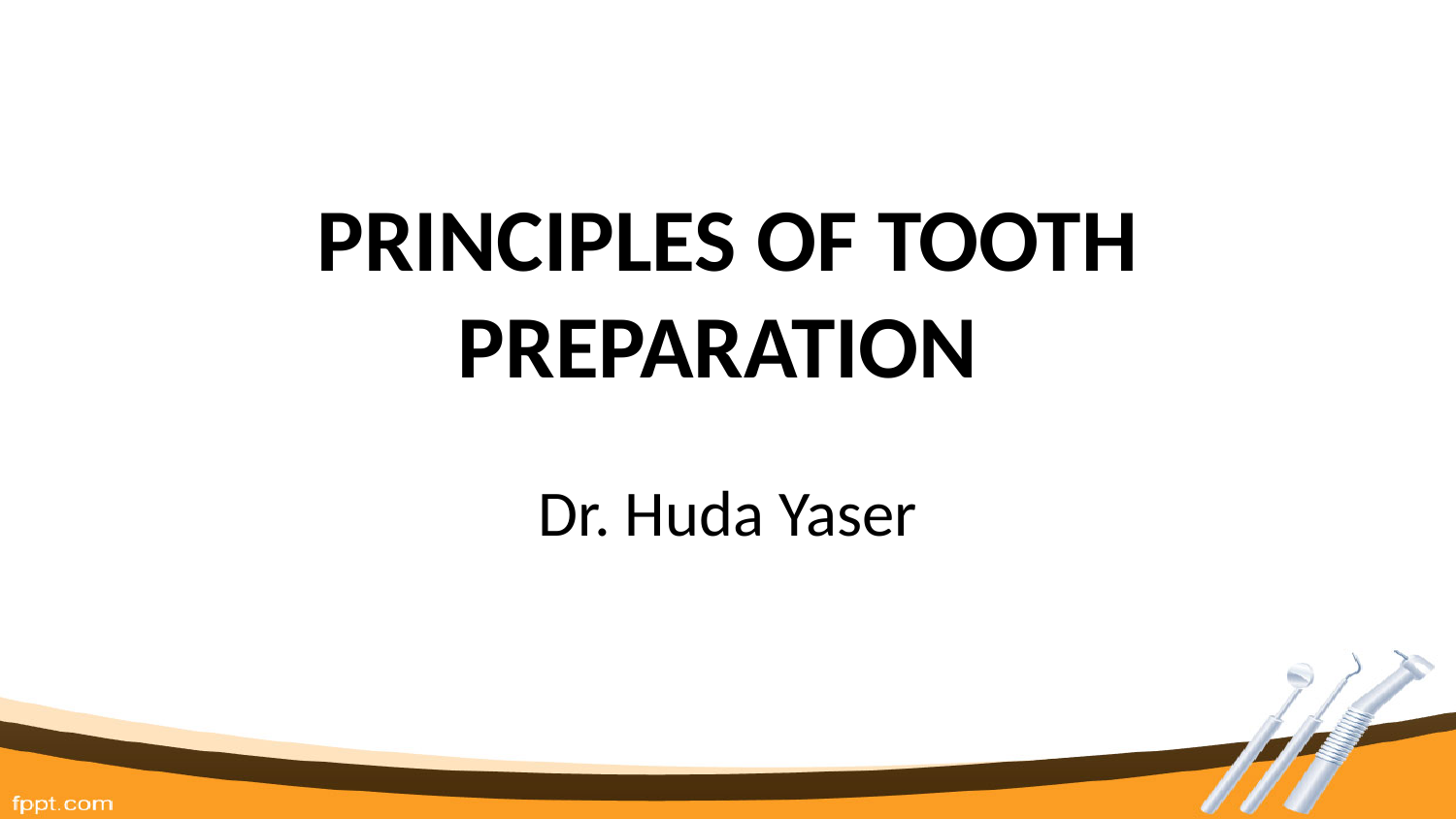

# Principles of Tooth Preparation
Dr. Huda Yaser